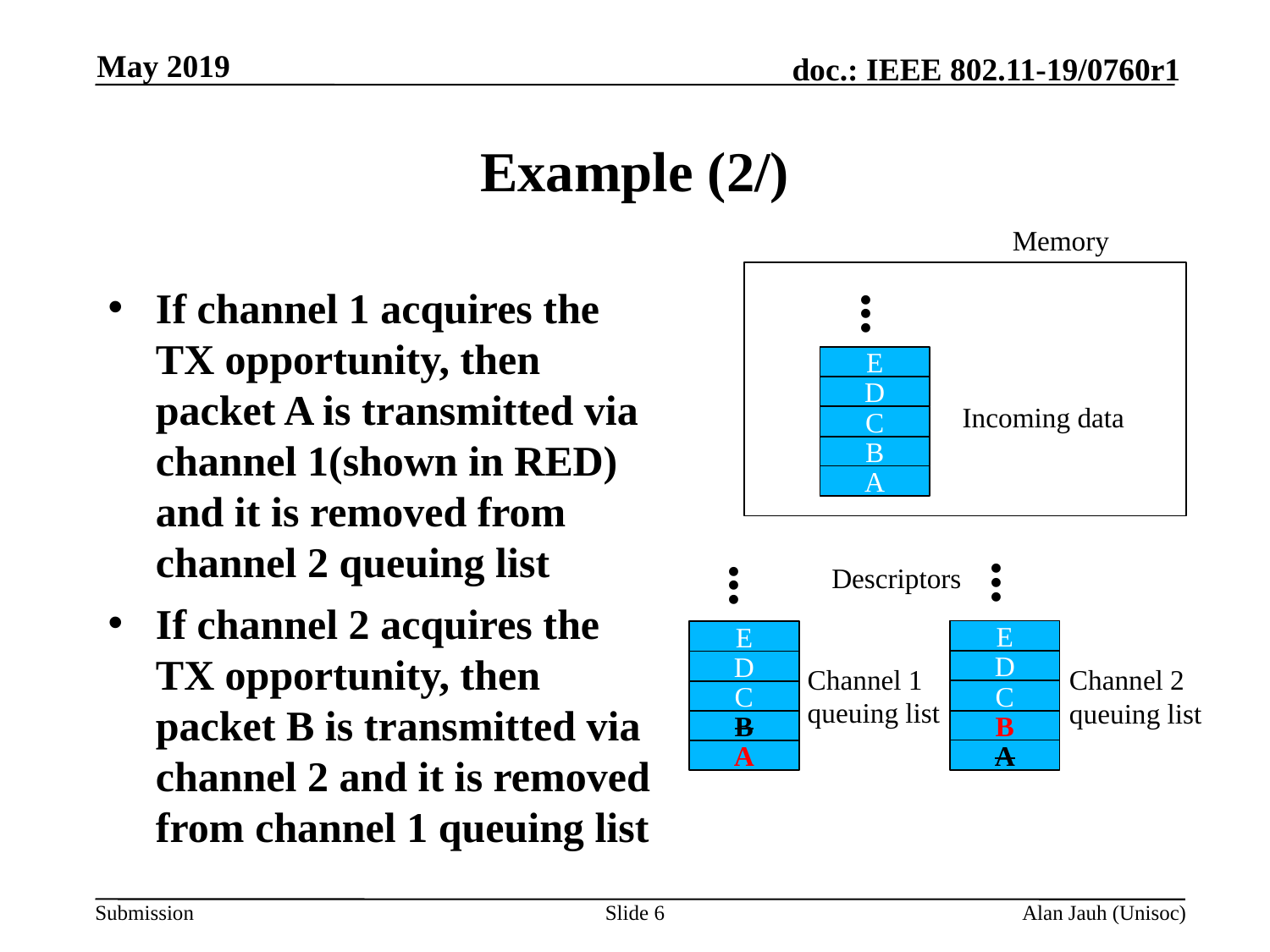

May 2019
# Example (2/)
Memory

...
If channel 1 acquires the TX opportunity, then packet A is transmitted via channel 1(shown in RED) and it is removed from channel 2 queuing list
If channel 2 acquires the TX opportunity, then packet B is transmitted via channel 2 and it is removed from channel 1 queuing list
E
D
Incoming data
C
B
A
...
...
Descriptors
E
E
D
D
Channel 1 queuing list
Channel 2 queuing list
C
C
B
B
A
A
Slide 6
Alan Jauh (Unisoc)